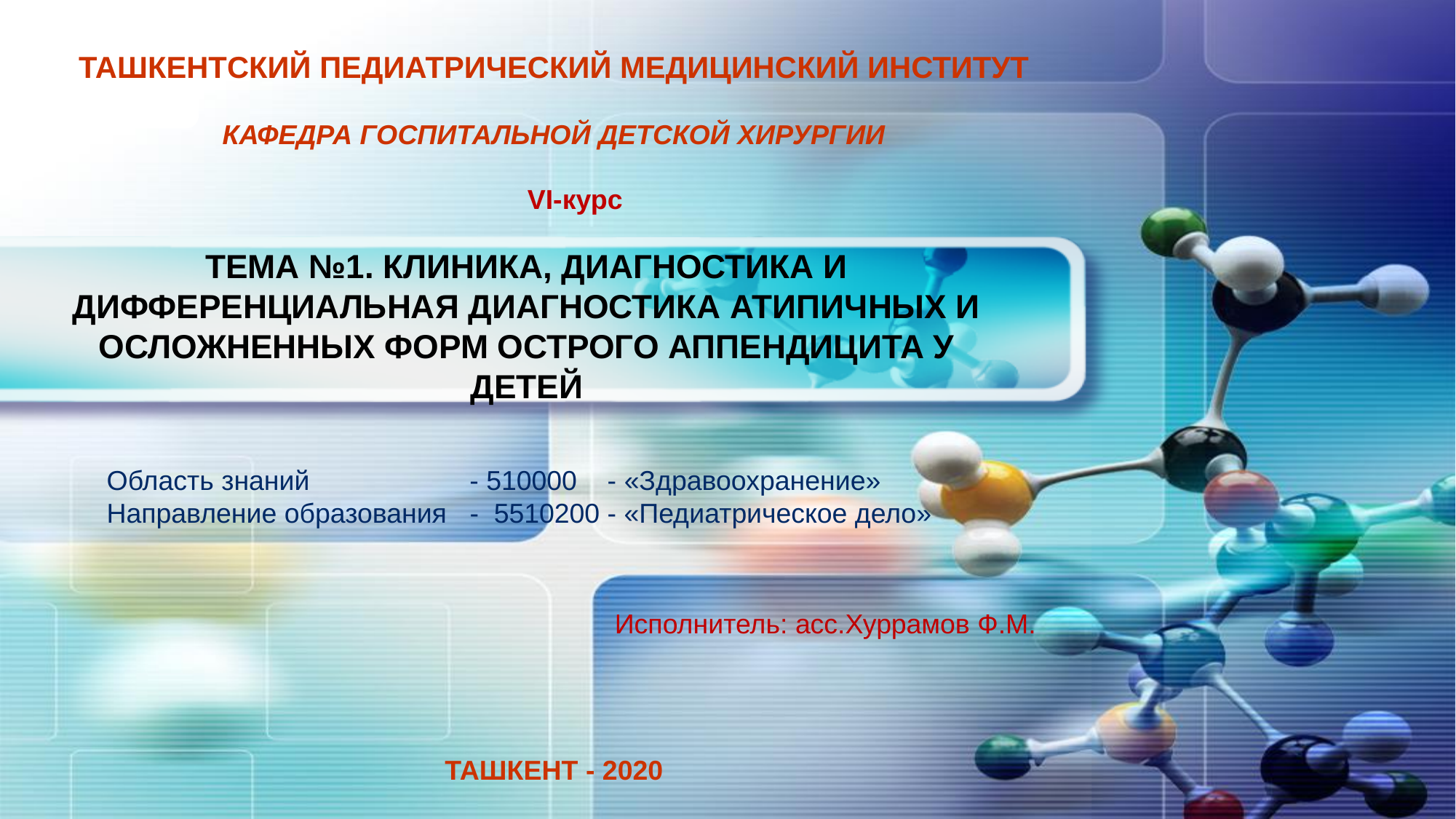

ТАШКЕНТСКИЙ ПЕДИАТРИЧЕСКИЙ МЕДИЦИНСКИЙ ИНСТИТУТ

Кафедра Госпитальной детской хирургии
VI-курс
# Тема №1. клиника, диагностика и Дифференциальная диагностика атипичных И ОСЛОЖНЕННЫХ ФОРМ острого аппендицита у детей
Область знаний                     - 510000    - «Здравоохранение»
Направление образования   -  5510200 - «Педиатрическое дело»

Исполнитель: асс.Хуррамов Ф.М.
Ташкент - 2020